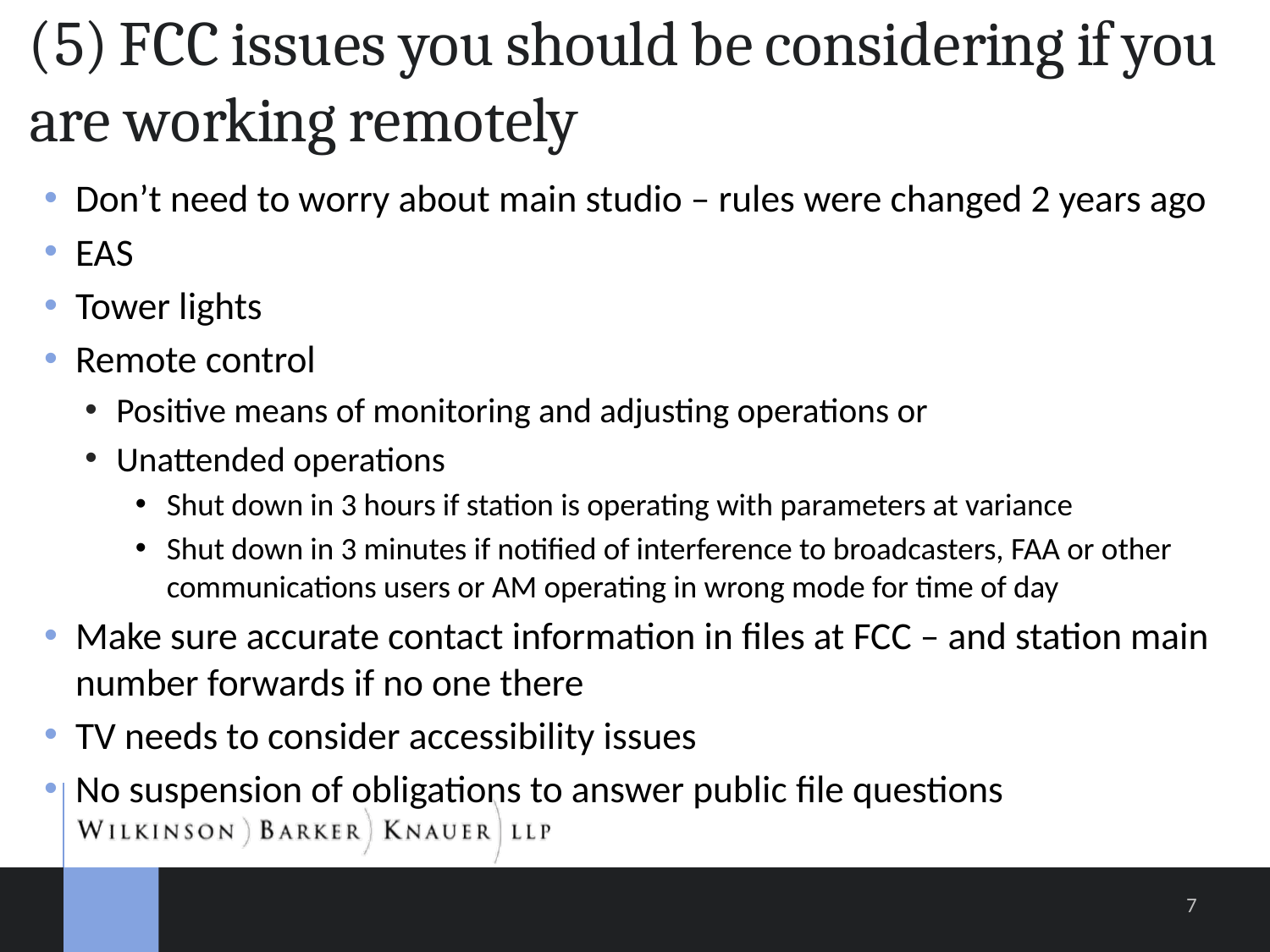

# (5) FCC issues you should be considering if you are working remotely
Don’t need to worry about main studio – rules were changed 2 years ago
EAS
Tower lights
Remote control
Positive means of monitoring and adjusting operations or
Unattended operations
Shut down in 3 hours if station is operating with parameters at variance
Shut down in 3 minutes if notified of interference to broadcasters, FAA or other communications users or AM operating in wrong mode for time of day
Make sure accurate contact information in files at FCC – and station main number forwards if no one there
TV needs to consider accessibility issues
No suspension of obligations to answer public file questions
7